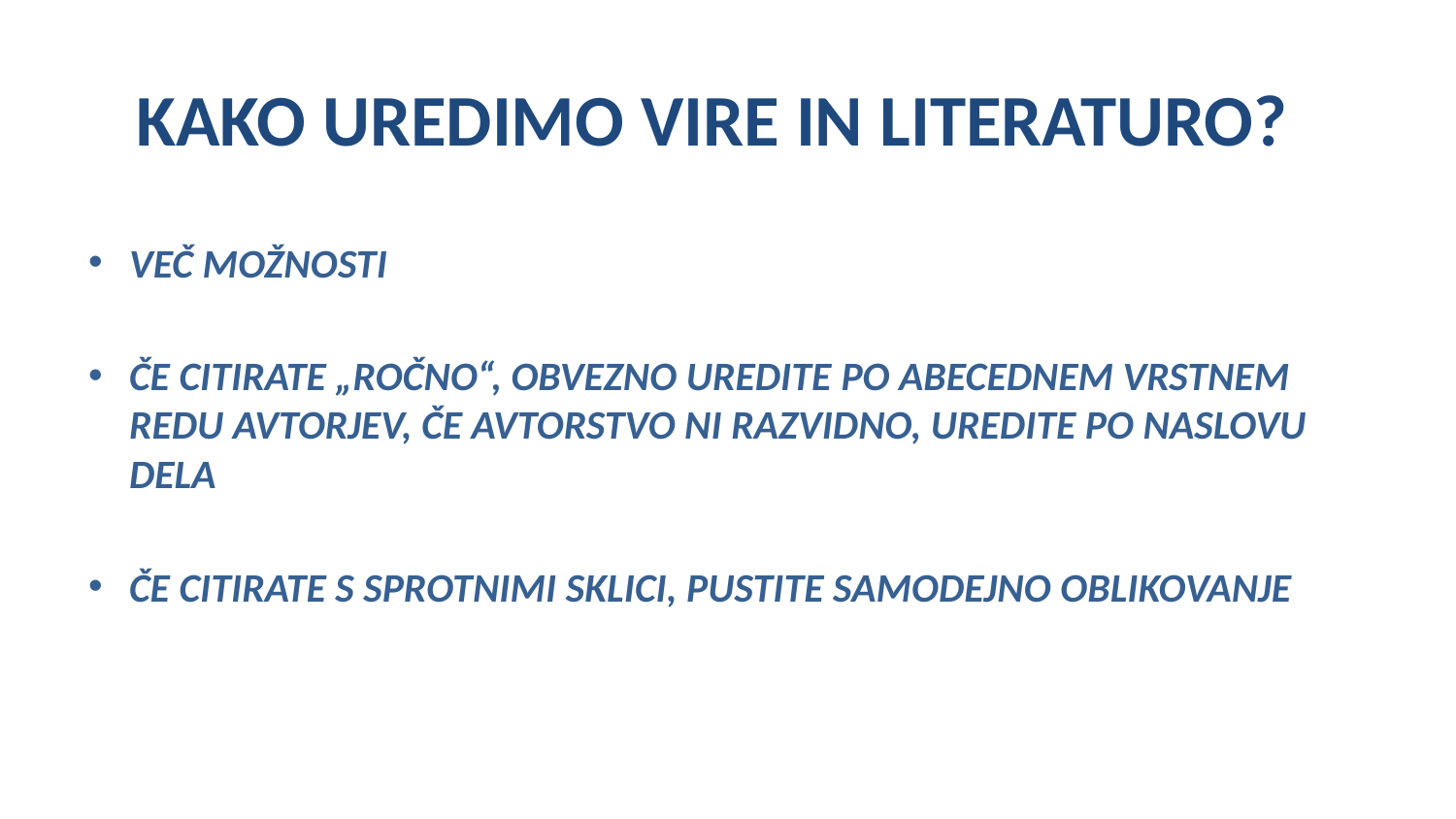

# KAKO UREDIMO VIRE IN LITERATURO?
VEČ MOŽNOSTI

ČE CITIRATE „ROČNO“, OBVEZNO UREDITE PO ABECEDNEM VRSTNEM REDU AVTORJEV, ČE AVTORSTVO NI RAZVIDNO, UREDITE PO NASLOVU DELA

ČE CITIRATE S SPROTNIMI SKLICI, PUSTITE SAMODEJNO OBLIKOVANJE